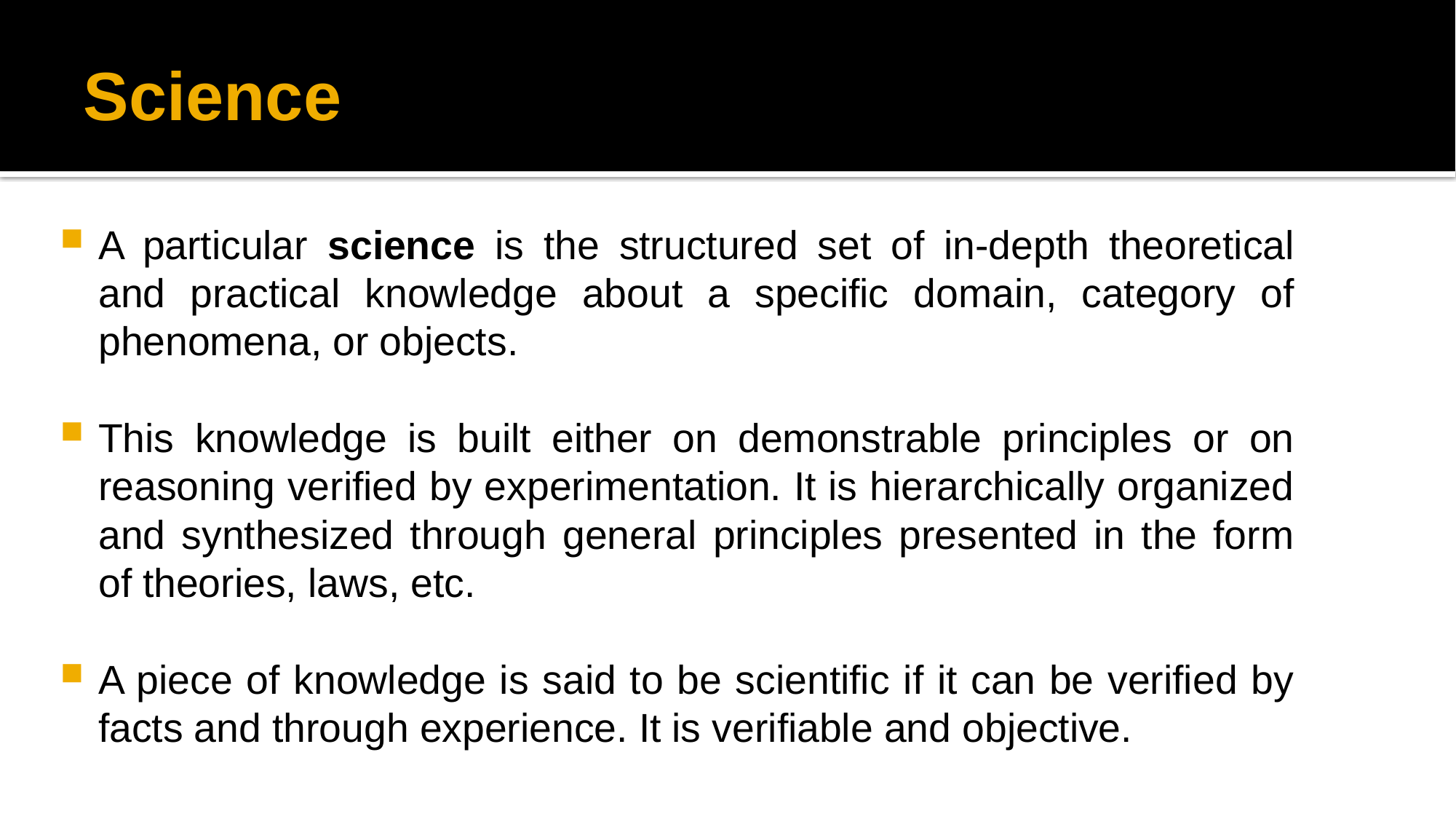

# Science
A particular science is the structured set of in-depth theoretical and practical knowledge about a specific domain, category of phenomena, or objects.

This knowledge is built either on demonstrable principles or on reasoning verified by experimentation. It is hierarchically organized and synthesized through general principles presented in the form of theories, laws, etc.

A piece of knowledge is said to be scientific if it can be verified by facts and through experience. It is verifiable and objective.